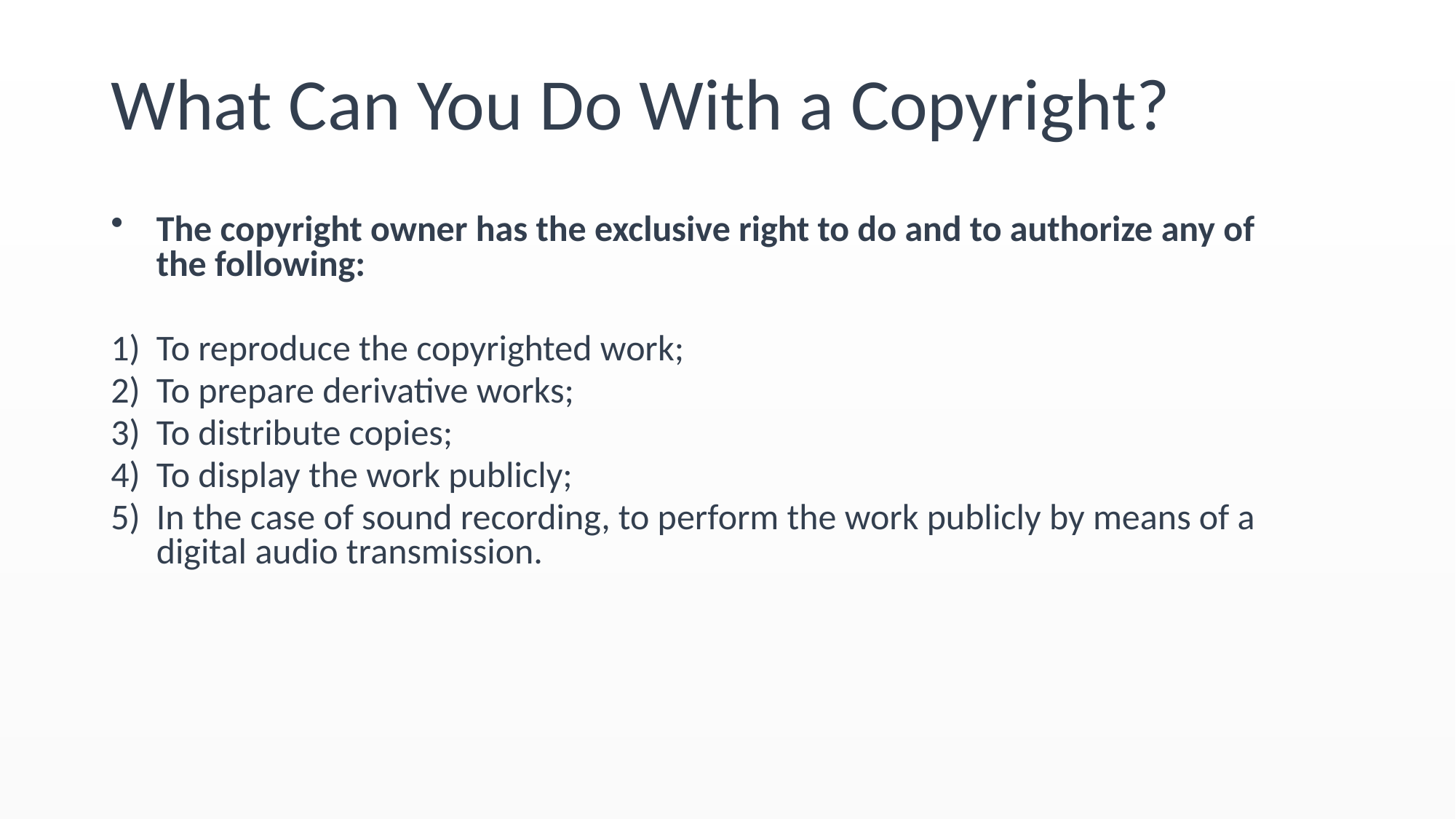

What Can You Do With a Copyright?
The copyright owner has the exclusive right to do and to authorize any of the following:

To reproduce the copyrighted work;
To prepare derivative works;
To distribute copies;
To display the work publicly;
In the case of sound recording, to perform the work publicly by means of a digital audio transmission.